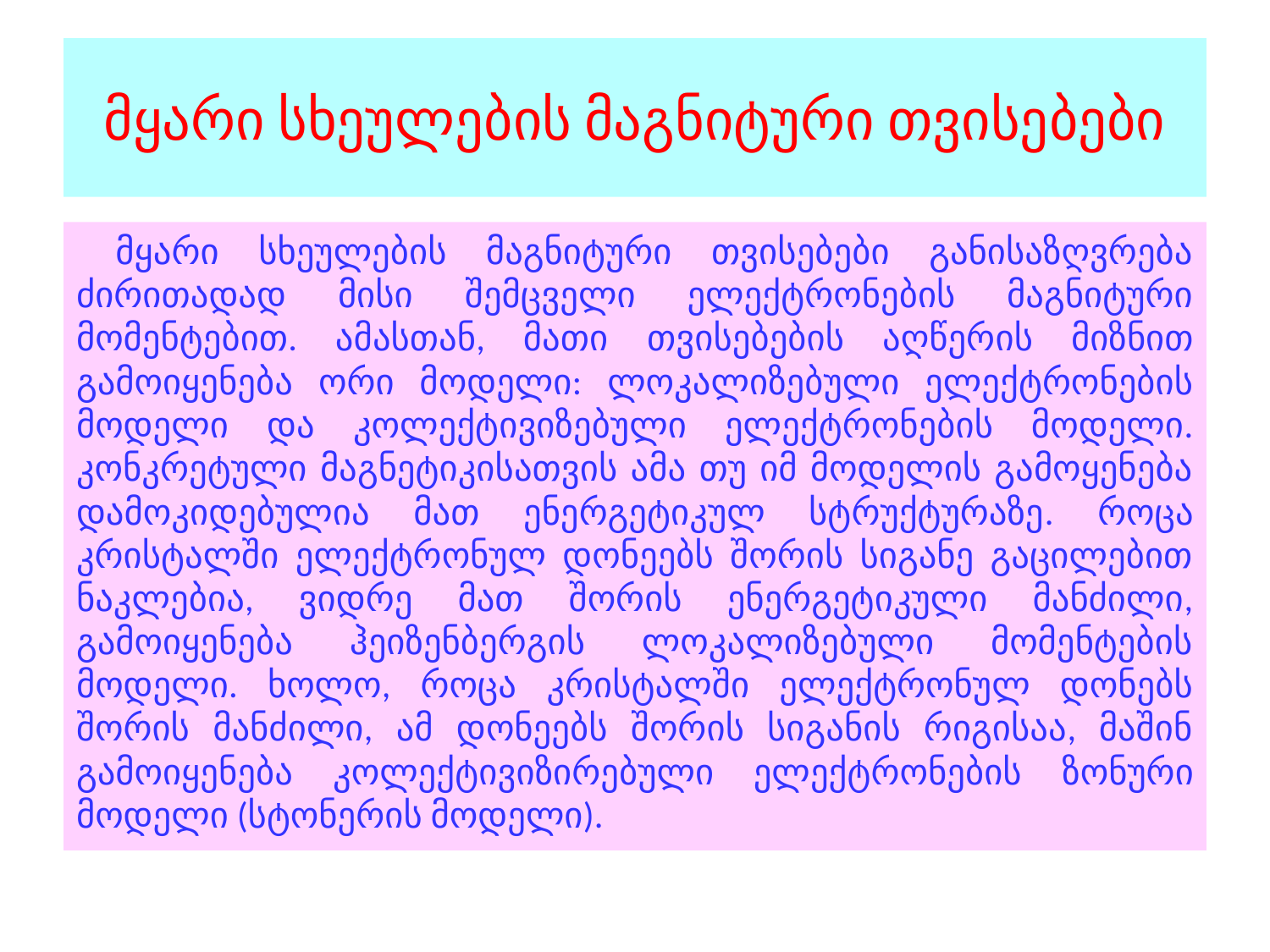

# მყარი სხეულების მაგნიტური თვისებები
 მყარი სხეულების მაგნიტური თვისებები განისაზღვრება ძირითადად მისი შემცველი ელექტრონების მაგნიტური მომენტებით. ამასთან, მათი თვისებების აღწერის მიზნით გამოიყენება ორი მოდელი: ლოკალიზებული ელ­ე­ქ­ტ­რ­ო­­­­­ნების მოდელი და კოლექტივიზებული ელექტრონების მოდელი. კონკრეტული მა­­­გ­ნ­ე­­­ტიკისათვის ამა თუ იმ მოდელის გამოყენება დამოკიდებულია მათ ენ­ე­რ­გ­ე­ტ­­­ი­კ­ულ სტრუქტურაზე. როცა კრისტალში ელექტრონულ დონეებს შორის სიგანე გაცილებით ნაკლებია, ვიდრე მათ შორის ენერგეტიკული მანძილი, გამოიყენება ჰეიზენბერგის ლოკალიზებული მომენტების მოდელი. ხოლო, როცა კრისტალში ელექტრონულ დონებს შორის მანძილი, ამ დონეებს შორის სიგანის რიგისაა, მაშინ გამოიყენება კოლექტივიზირებული ელექტრონების ზონური მოდელი (სტონერის მოდელი).